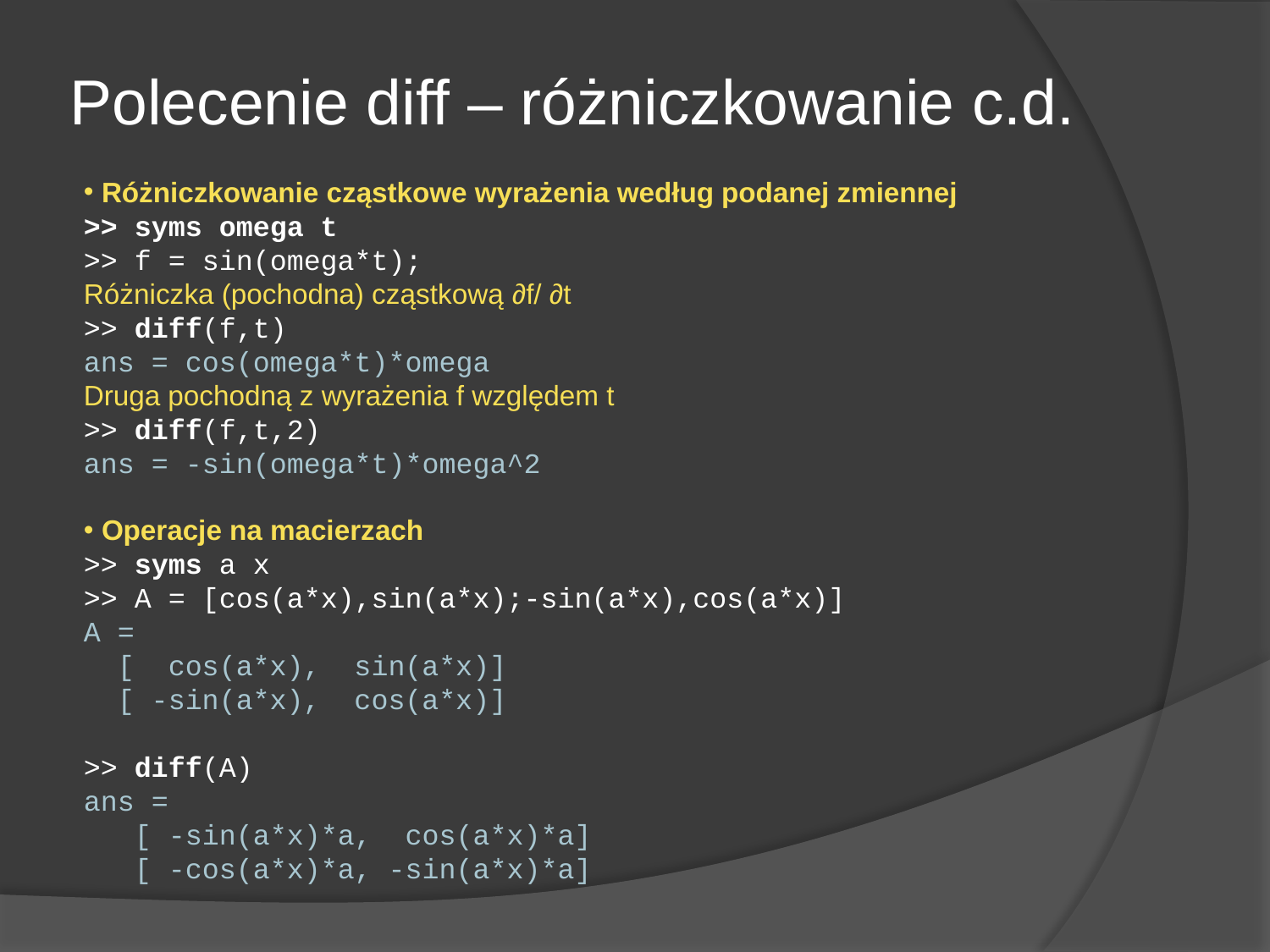

# Polecenie diff – różniczkowanie c.d.
 Różniczkowanie cząstkowe wyrażenia według podanej zmiennej
>> syms omega t
>> f = sin(omega*t);
Różniczka (pochodna) cząstkową ∂f/ ∂t
>> diff(f,t)
ans = cos(omega*t)*omega
Druga pochodną z wyrażenia f względem t
>> diff(f,t,2)
ans = -sin(omega*t)*omega^2

 Operacje na macierzach
>> syms a x
>> A = [cos(a*x),sin(a*x);-sin(a*x),cos(a*x)]
A =
  [  cos(a*x),  sin(a*x)]
  [ -sin(a*x),  cos(a*x)]

>> diff(A)
ans =
   [ -sin(a*x)*a,  cos(a*x)*a]
   [ -cos(a*x)*a, -sin(a*x)*a]